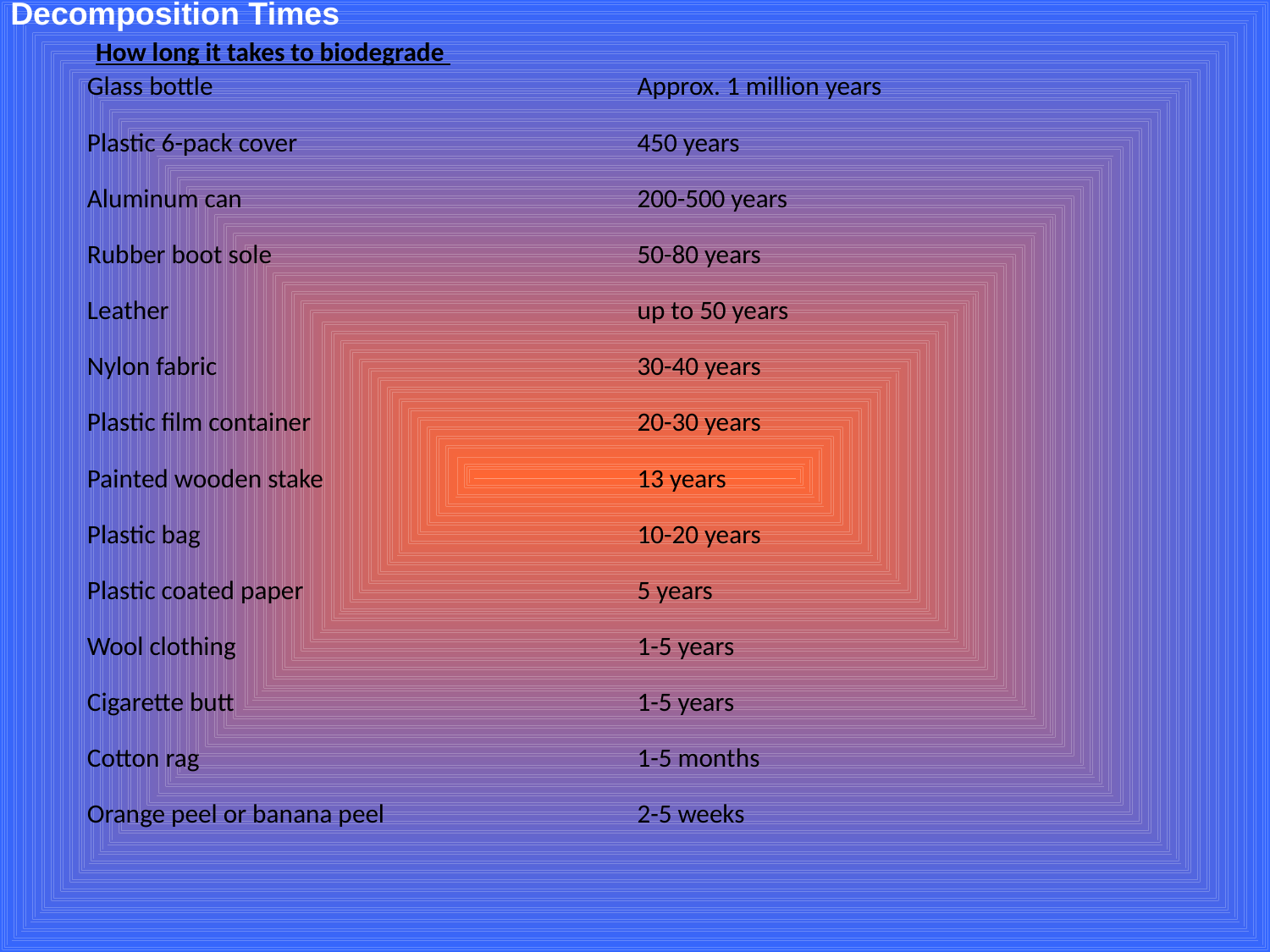

Decomposition Times

| How long it takes to biodegrade |  |
| --- | --- |
| Glass bottle | Approx. 1 million years |
| Plastic 6-pack cover | 450 years |
| Aluminum can | 200-500 years |
| Rubber boot sole | 50-80 years |
| Leather | up to 50 years |
| Nylon fabric | 30-40 years |
| Plastic film container | 20-30 years |
| Painted wooden stake | 13 years |
| Plastic bag | 10-20 years |
| Plastic coated paper | 5 years |
| Wool clothing | 1-5 years |
| Cigarette butt | 1-5 years |
| Cotton rag | 1-5 months |
| Orange peel or banana peel | 2-5 weeks |